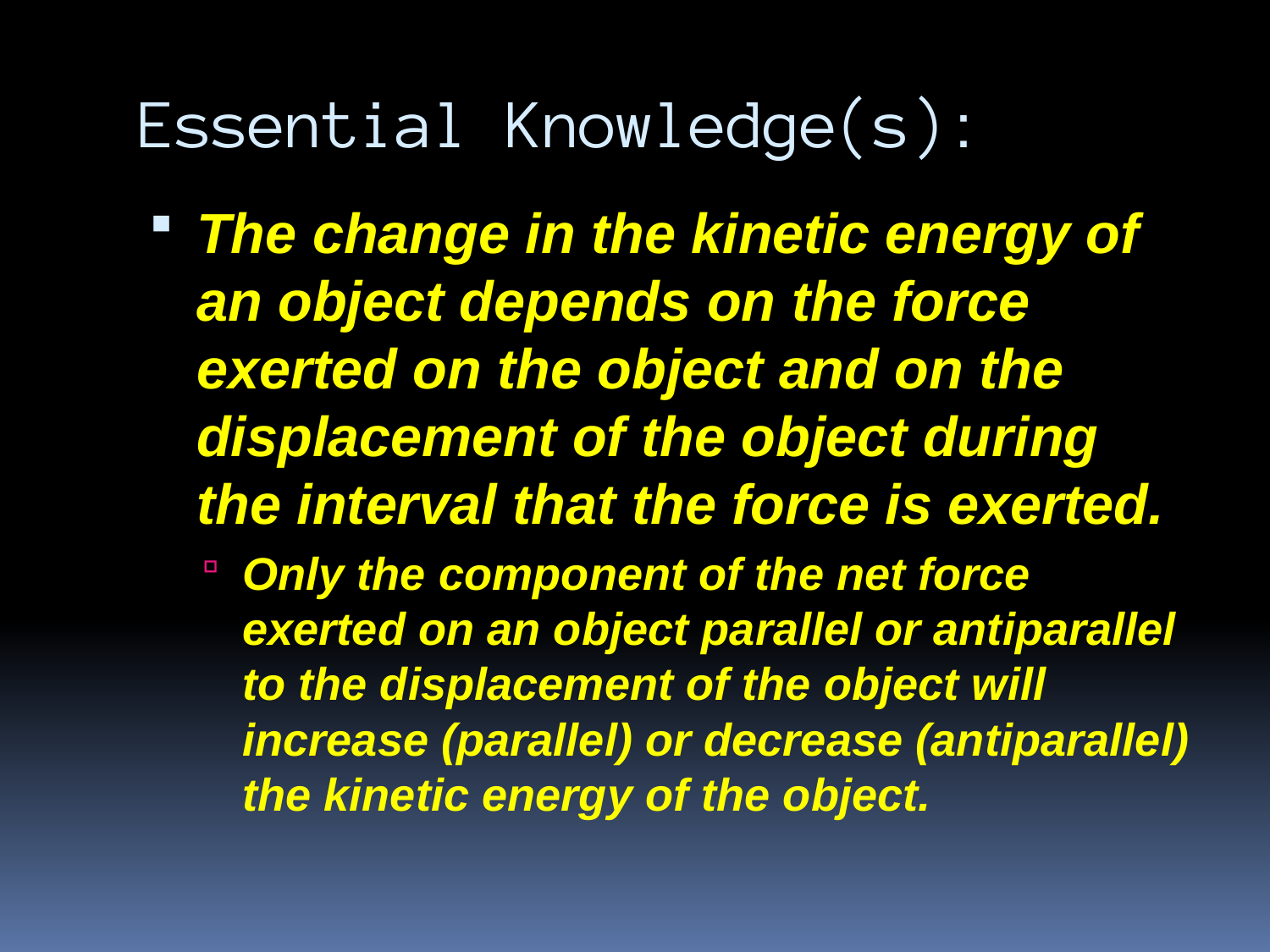

# Essential Knowledge(s):
The change in the kinetic energy of an object depends on the force exerted on the object and on the displacement of the object during the interval that the force is exerted.
Only the component of the net force exerted on an object parallel or antiparallel to the displacement of the object will increase (parallel) or decrease (antiparallel) the kinetic energy of the object.